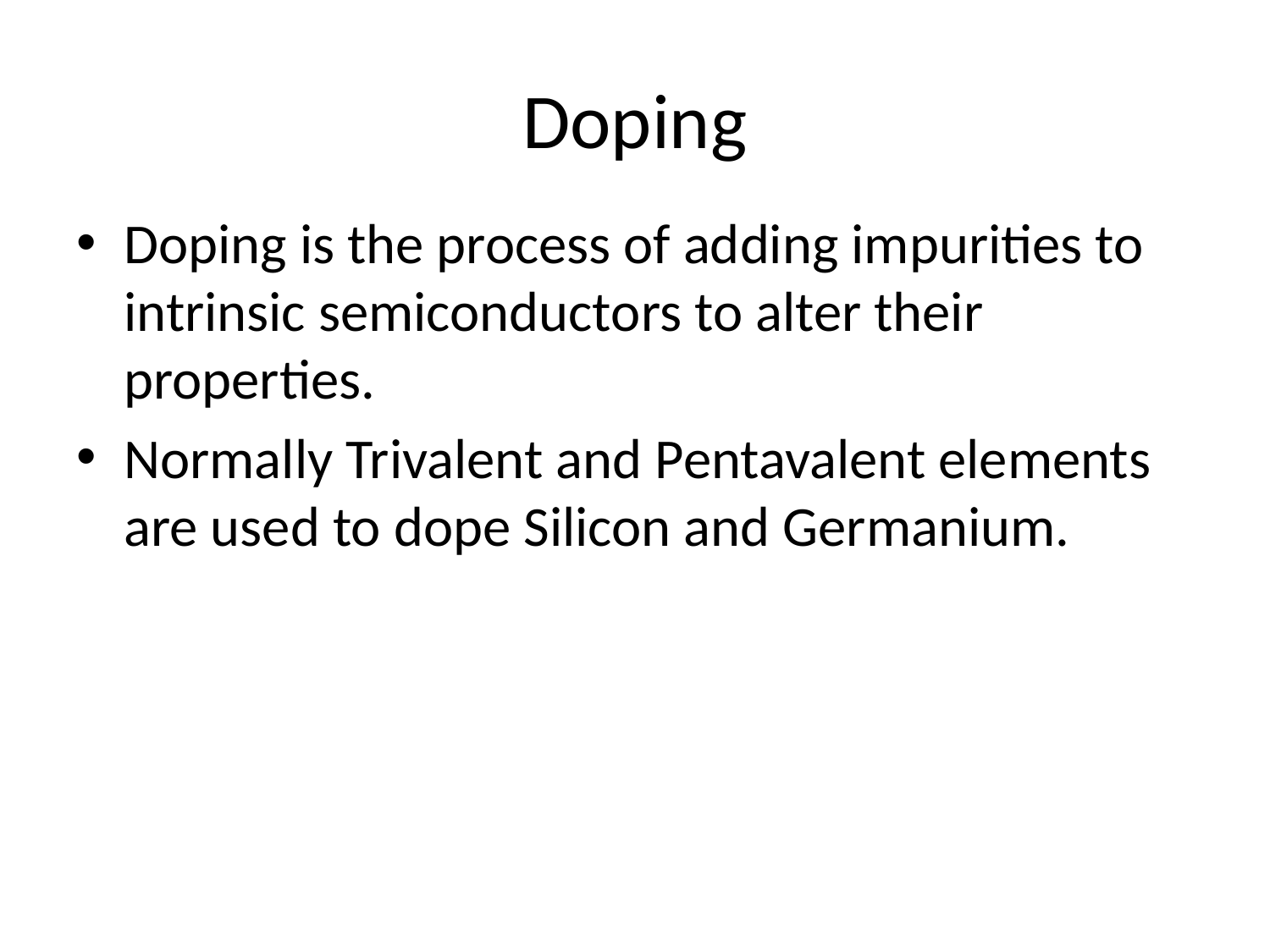

# Doping
Doping is the process of adding impurities to intrinsic semiconductors to alter their properties.
Normally Trivalent and Pentavalent elements are used to dope Silicon and Germanium.